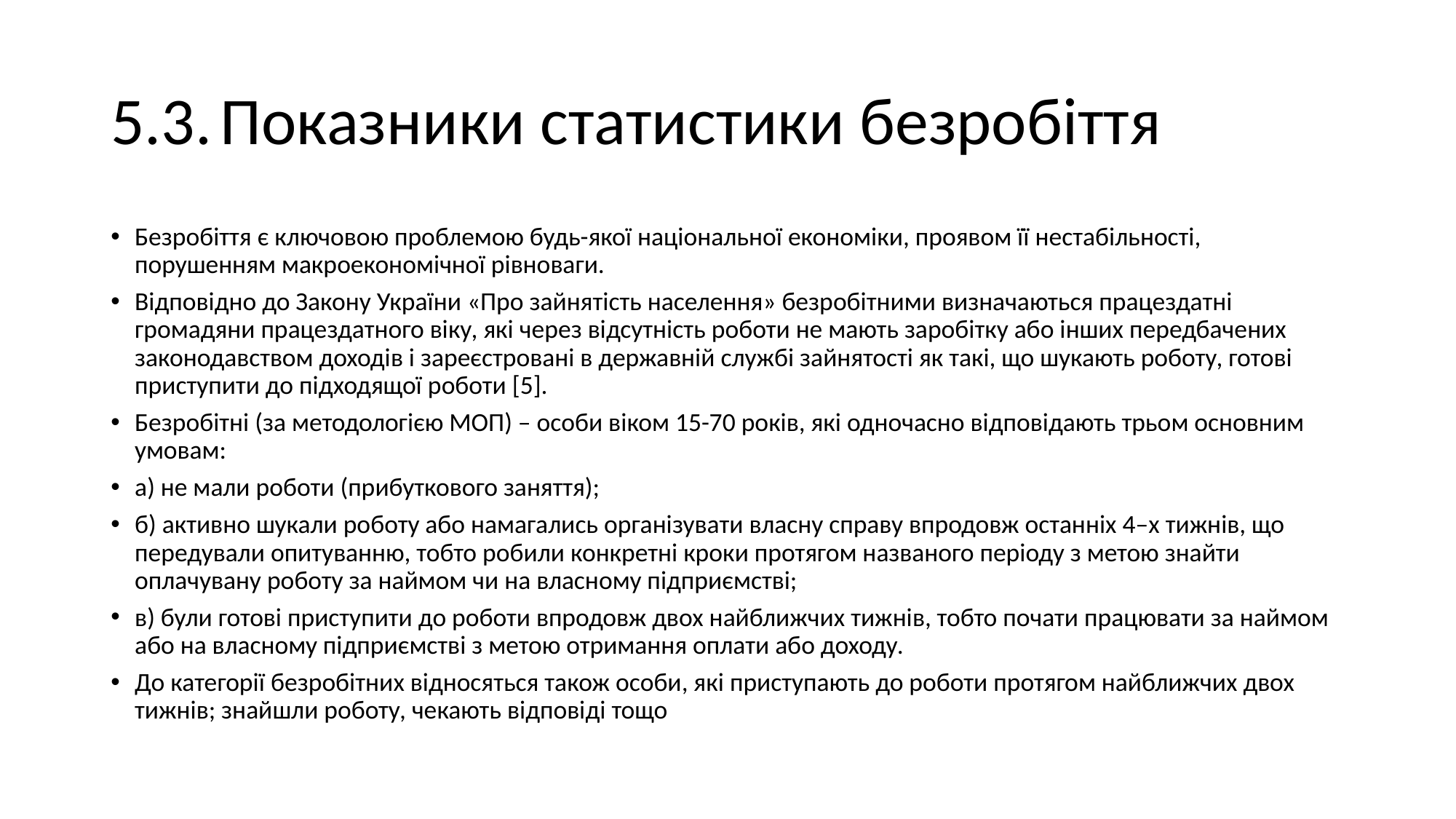

# 5.3.	Показники статистики безробіття
Безробіття є ключовою проблемою будь-якої національної економіки, проявом її нестабільності, порушенням макроекономічної рівноваги.
Відповідно до Закону України «Про зайнятість населення» безробітними визначаються працездатні громадяни працездатного віку, які через відсутність роботи не мають заробітку або інших передбачених законодавством доходів і зареєстровані в державній службі зайнятості як такі, що шукають роботу, готові приступити до підходящої роботи [5].
Безробітні (за методологією МОП) – особи віком 15-70 років, які одночасно відповідають трьом основним умовам:
а) не мали роботи (прибуткового заняття);
б) активно шукали роботу або намагались організувати власну справу впродовж останніх 4–х тижнів, що передували опитуванню, тобто робили конкретні кроки протягом названого періоду з метою знайти оплачувану роботу за наймом чи на власному підприємстві;
в) були готові приступити до роботи впродовж двох найближчих тижнів, тобто почати працювати за наймом або на власному підприємстві з метою отримання оплати або доходу.
До категорії безробітних відносяться також особи, які приступають до роботи протягом найближчих двох тижнів; знайшли роботу, чекають відповіді тощо